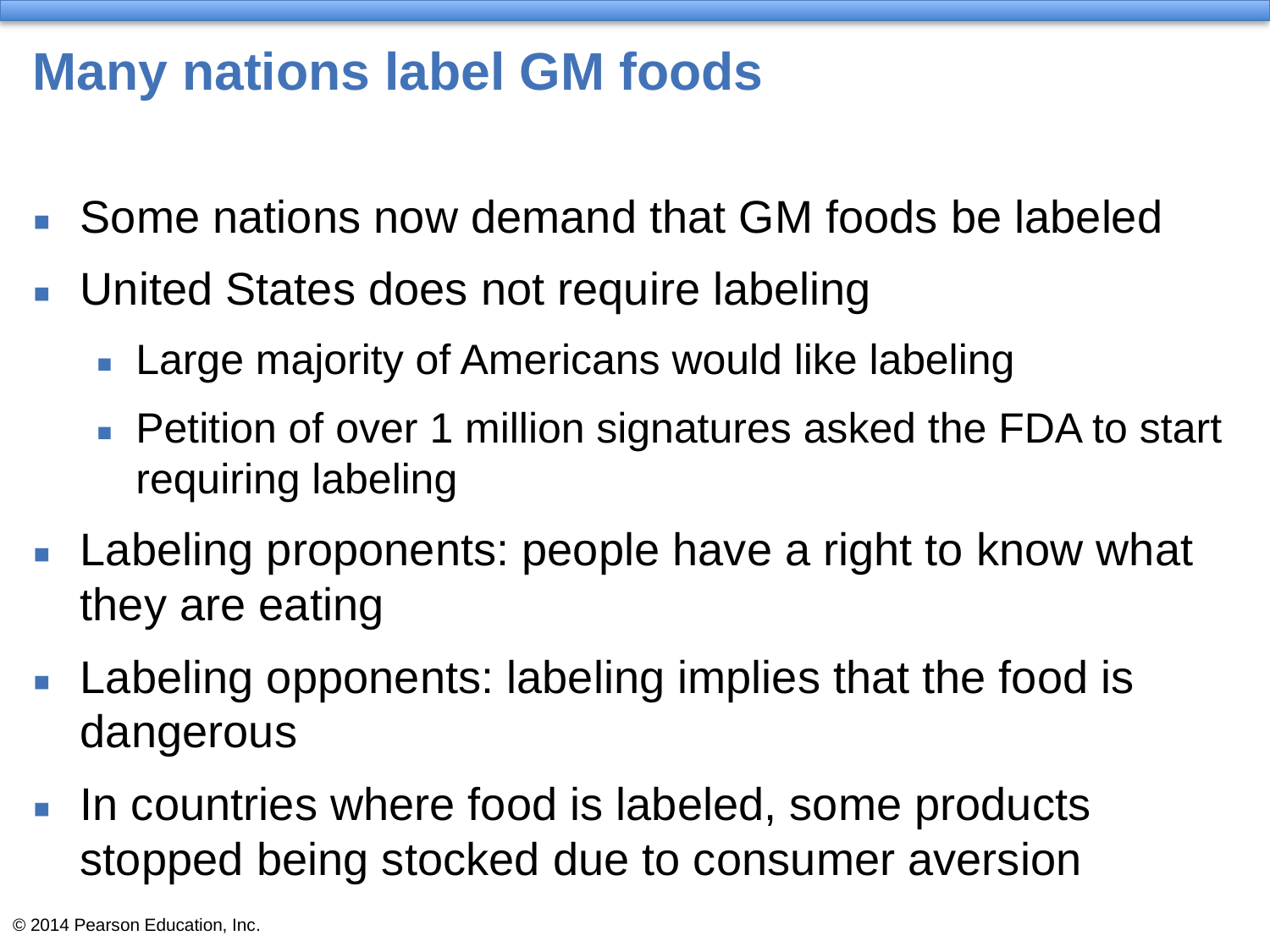

# Many nations label GM foods
Some nations now demand that GM foods be labeled
United States does not require labeling
Large majority of Americans would like labeling
Petition of over 1 million signatures asked the FDA to start requiring labeling
Labeling proponents: people have a right to know what they are eating
Labeling opponents: labeling implies that the food is dangerous
In countries where food is labeled, some products stopped being stocked due to consumer aversion